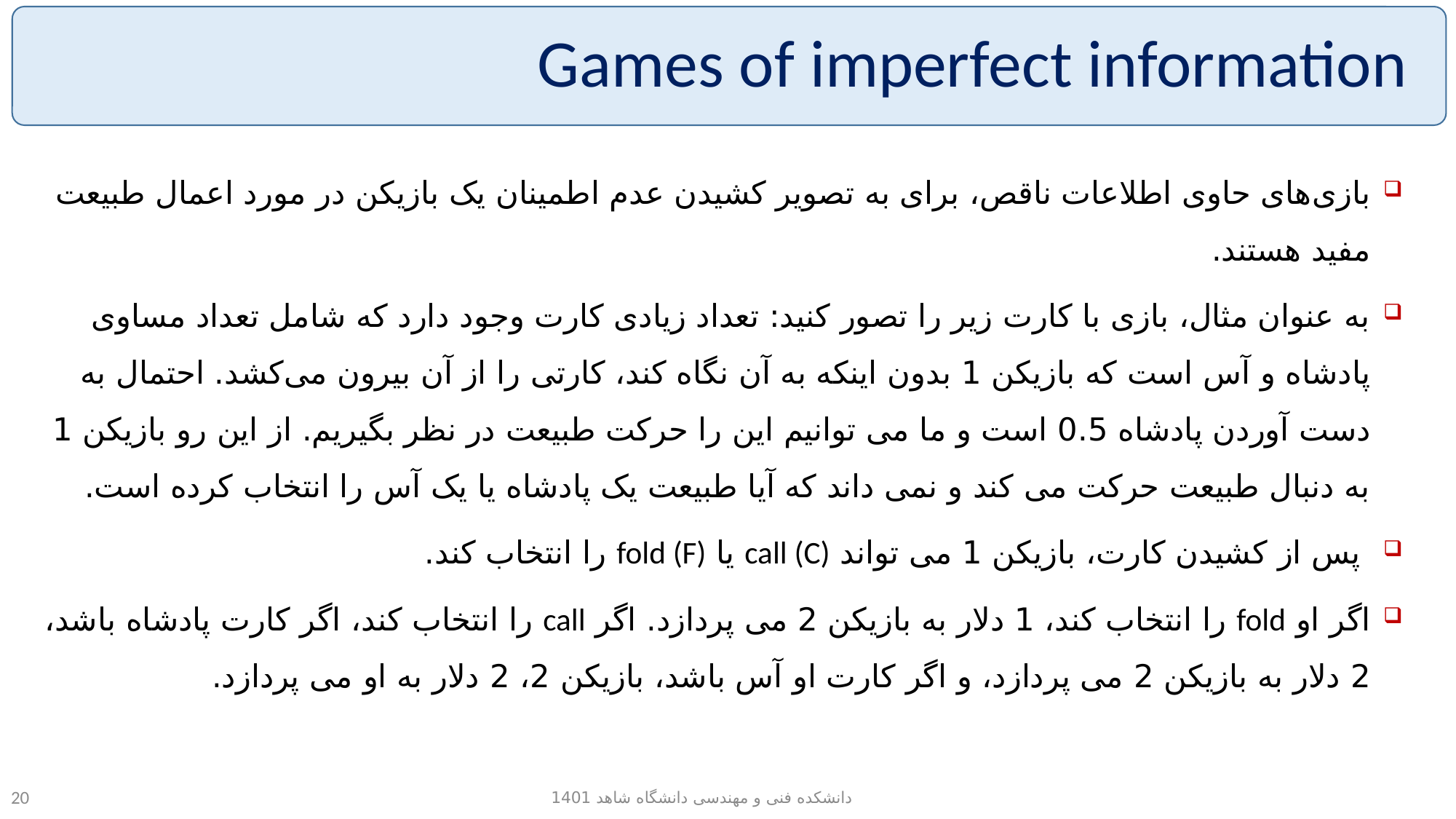

# Games of imperfect information
بازی‌های حاوی اطلاعات ناقص، برای به تصویر کشیدن عدم اطمینان یک بازیکن در مورد اعمال طبیعت مفید هستند.
به عنوان مثال، بازی با کارت زیر را تصور کنید: تعداد زیادی کارت وجود دارد که شامل تعداد مساوی پادشاه و آس است که بازیکن 1 بدون اینکه به آن نگاه کند، کارتی را از آن بیرون می‌کشد. احتمال به دست آوردن پادشاه 0.5 است و ما می توانیم این را حرکت طبیعت در نظر بگیریم. از این رو بازیکن 1 به دنبال طبیعت حرکت می کند و نمی داند که آیا طبیعت یک پادشاه یا یک آس را انتخاب کرده است.
 پس از کشیدن کارت، بازیکن 1 می تواند call (C) یا fold (F) را انتخاب کند.
اگر او fold را انتخاب کند، 1 دلار به بازیکن 2 می پردازد. اگر call را انتخاب کند، اگر کارت پادشاه باشد، 2 دلار به بازیکن 2 می پردازد، و اگر کارت او آس باشد، بازیکن 2، 2 دلار به او می پردازد.
دانشکده فنی و مهندسی دانشگاه شاهد 1401
20